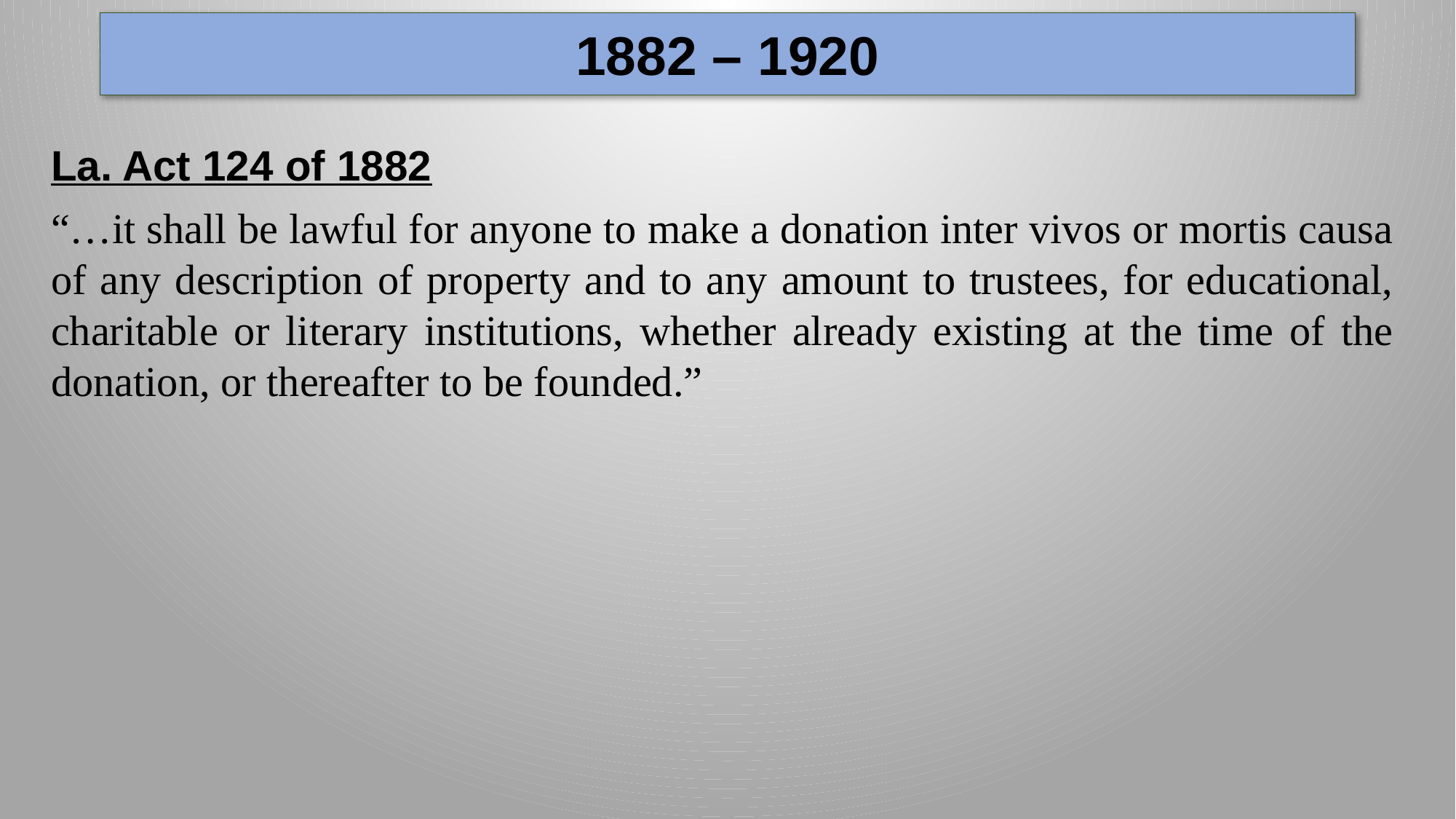

1882 – 1920
La. Act 124 of 1882
“…it shall be lawful for anyone to make a donation inter vivos or mortis causa of any description of property and to any amount to trustees, for educational, charitable or literary institutions, whether already existing at the time of the donation, or thereafter to be founded.”